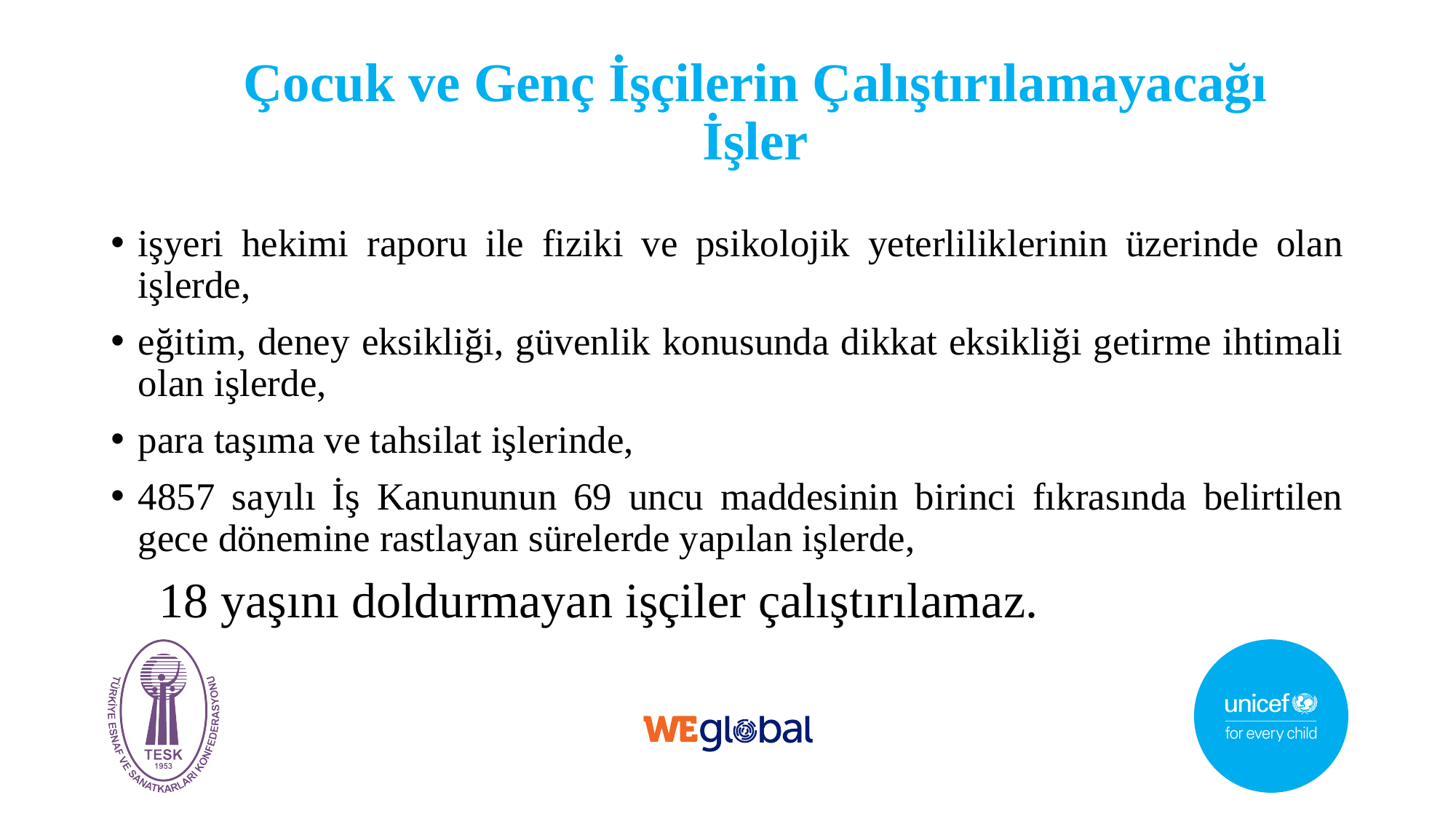

# Çocuk ve Genç İşçilerin Çalıştırılamayacağı İşler
işyeri hekimi raporu ile fiziki ve psikolojik yeterliliklerinin üzerinde olan işlerde,
eğitim, deney eksikliği, güvenlik konusunda dikkat eksikliği getirme ihtimali olan işlerde,
para taşıma ve tahsilat işlerinde,
4857 sayılı İş Kanununun 69 uncu maddesinin birinci fıkrasında belirtilen gece dönemine rastlayan sürelerde yapılan işlerde,
     18 yaşını doldurmayan işçiler çalıştırılamaz.